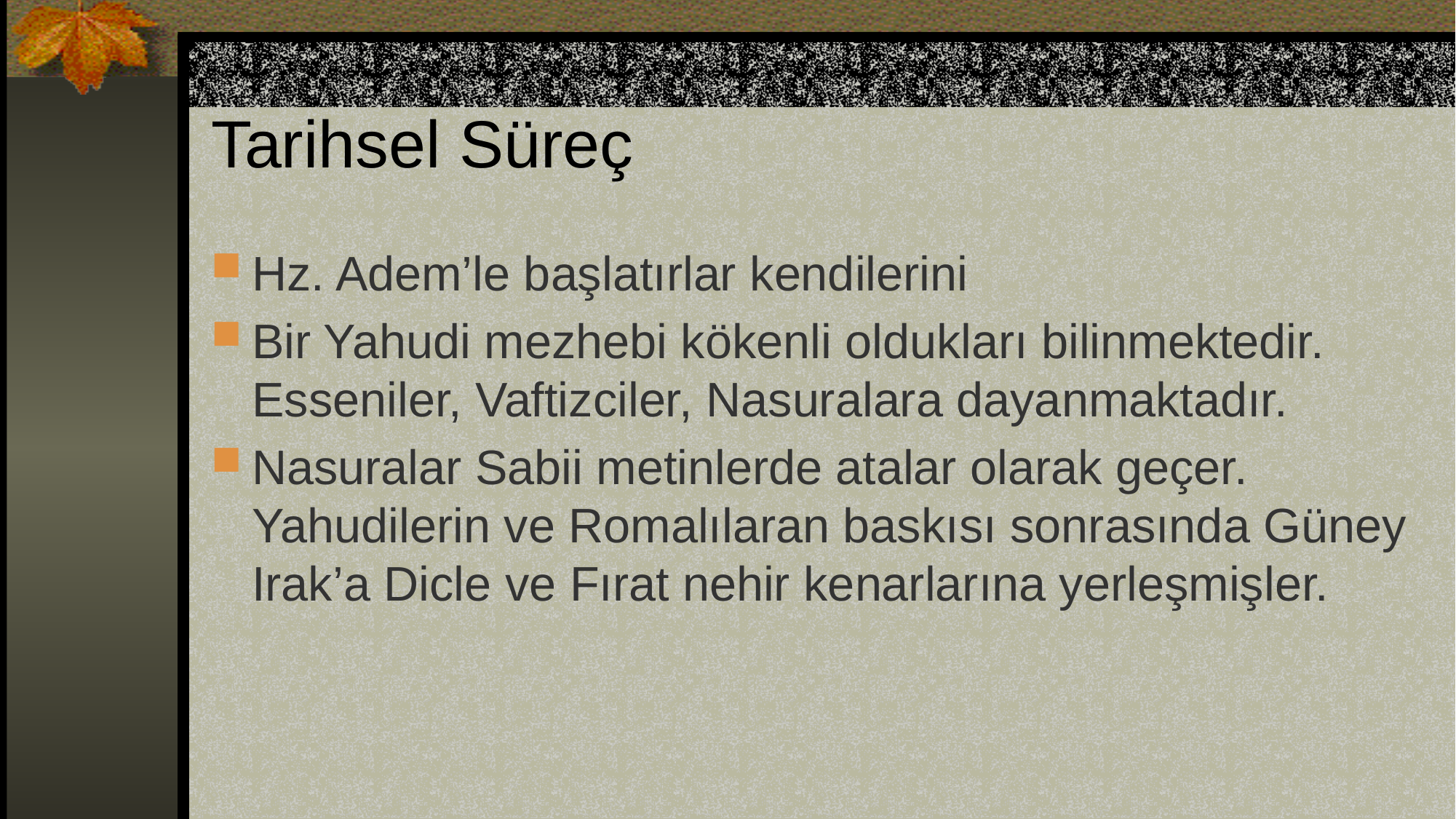

# Tarihsel Süreç
Hz. Adem’le başlatırlar kendilerini
Bir Yahudi mezhebi kökenli oldukları bilinmektedir. Esseniler, Vaftizciler, Nasuralara dayanmaktadır.
Nasuralar Sabii metinlerde atalar olarak geçer. Yahudilerin ve Romalılaran baskısı sonrasında Güney Irak’a Dicle ve Fırat nehir kenarlarına yerleşmişler.